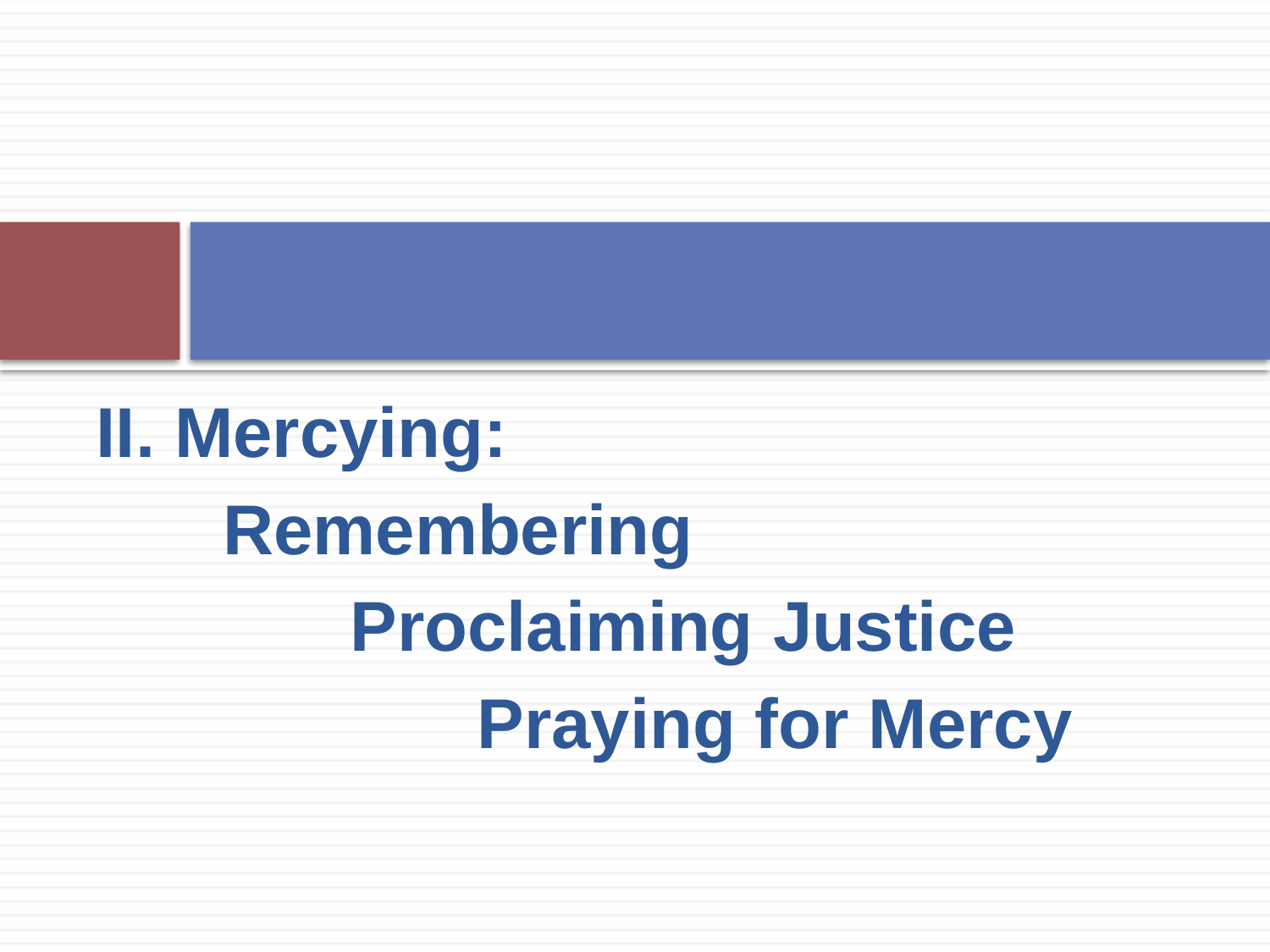

#
II. Mercying:
	Remembering
		Proclaiming Justice
			Praying for Mercy